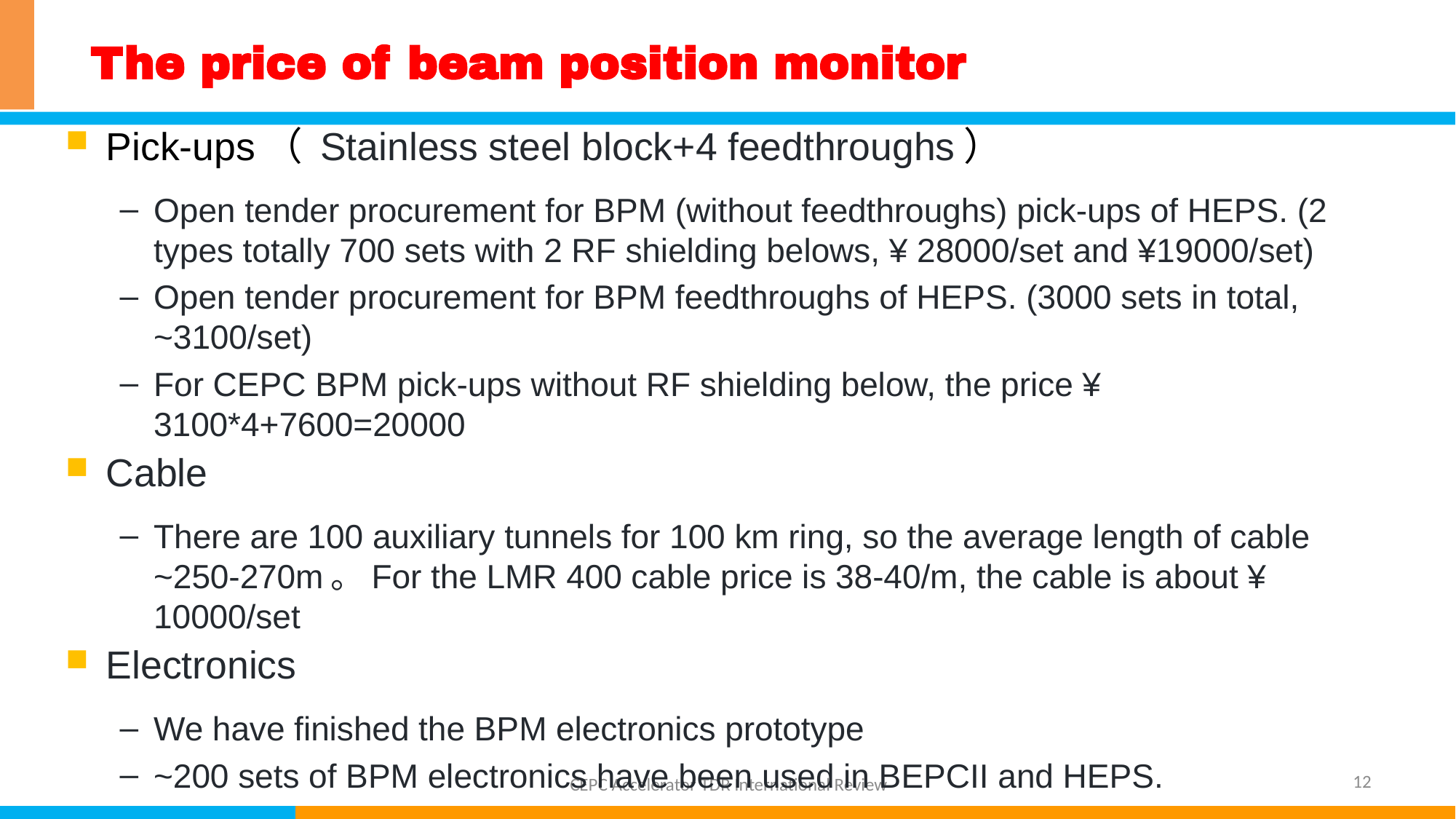

# The price of beam position monitor
Pick-ups（ Stainless steel block+4 feedthroughs）
Open tender procurement for BPM (without feedthroughs) pick-ups of HEPS. (2 types totally 700 sets with 2 RF shielding belows, ¥ 28000/set and ¥19000/set)
Open tender procurement for BPM feedthroughs of HEPS. (3000 sets in total, ~3100/set)
For CEPC BPM pick-ups without RF shielding below, the price ¥ 3100*4+7600=20000
Cable
There are 100 auxiliary tunnels for 100 km ring, so the average length of cable ~250-270m。For the LMR 400 cable price is 38-40/m, the cable is about ¥ 10000/set
Electronics
We have finished the BPM electronics prototype
~200 sets of BPM electronics have been used in BEPCII and HEPS.
12
CEPC Accelerator TDR International Review